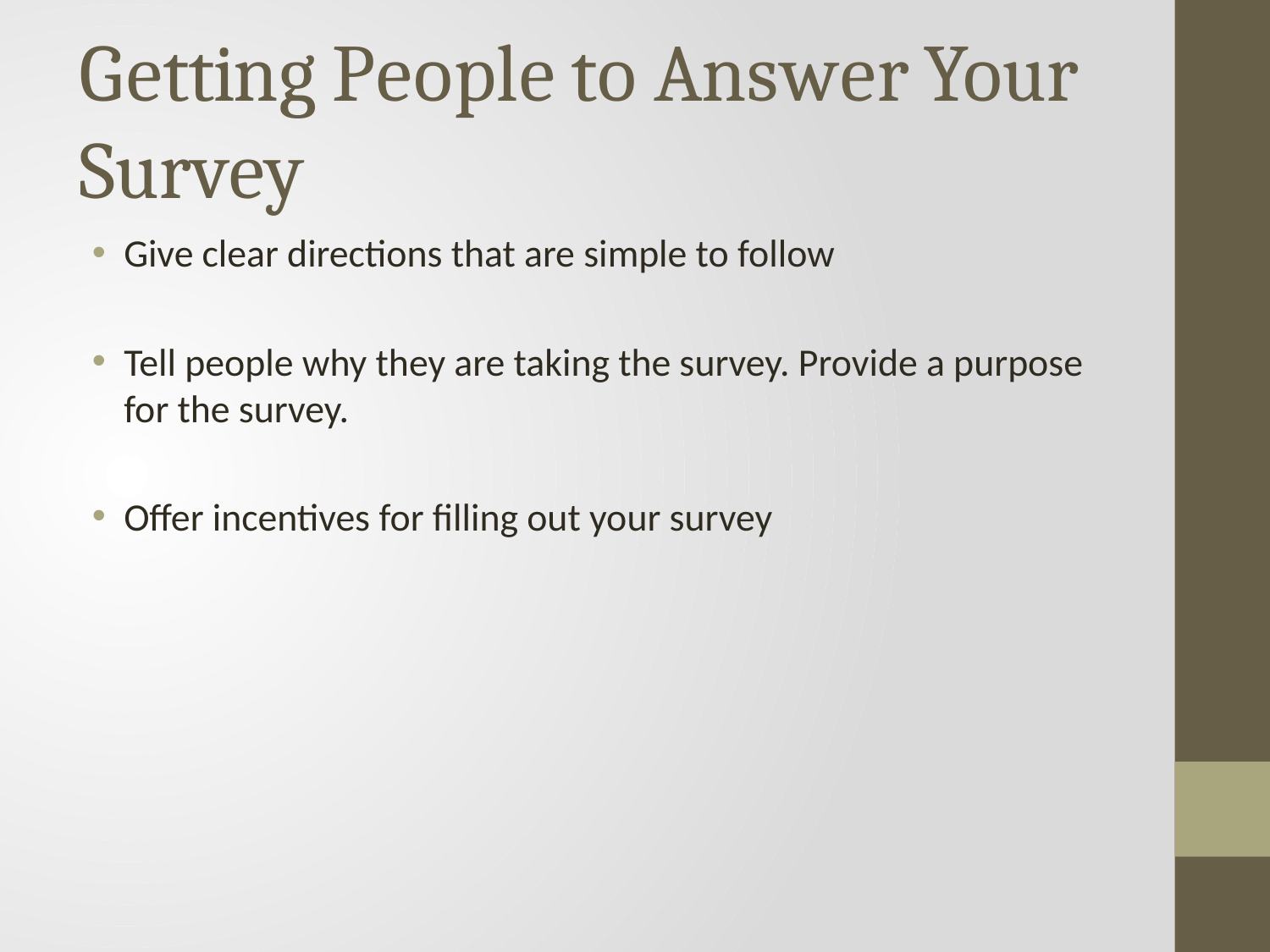

# Getting People to Answer Your Survey
Give clear directions that are simple to follow

Tell people why they are taking the survey. Provide a purpose for the survey.

Offer incentives for filling out your survey